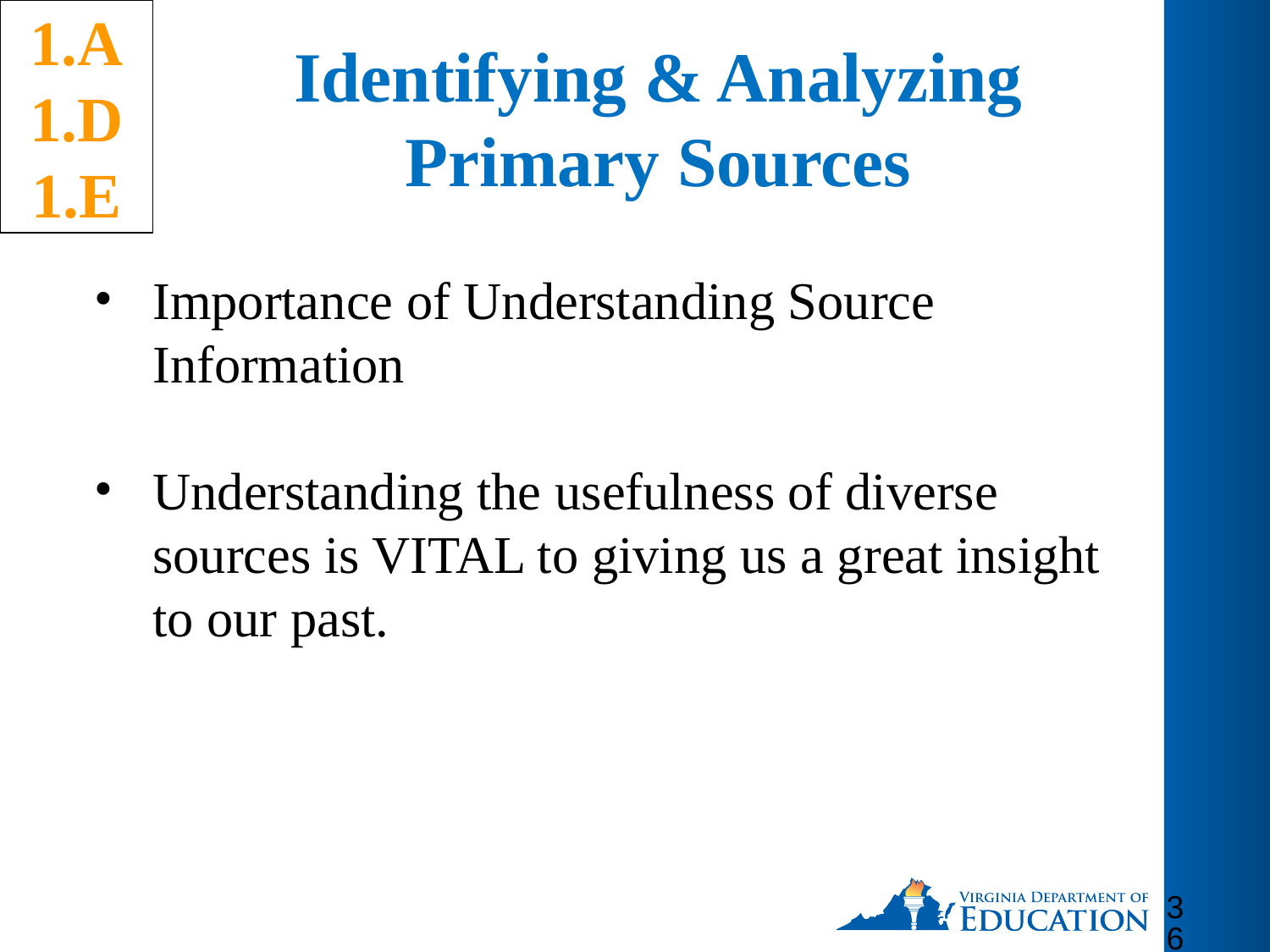

1.A
1.D
1.E
# Identifying & Analyzing Primary Sources
Importance of Understanding Source Information

Understanding the usefulness of diverse sources is VITAL to giving us a great insight to our past.
36